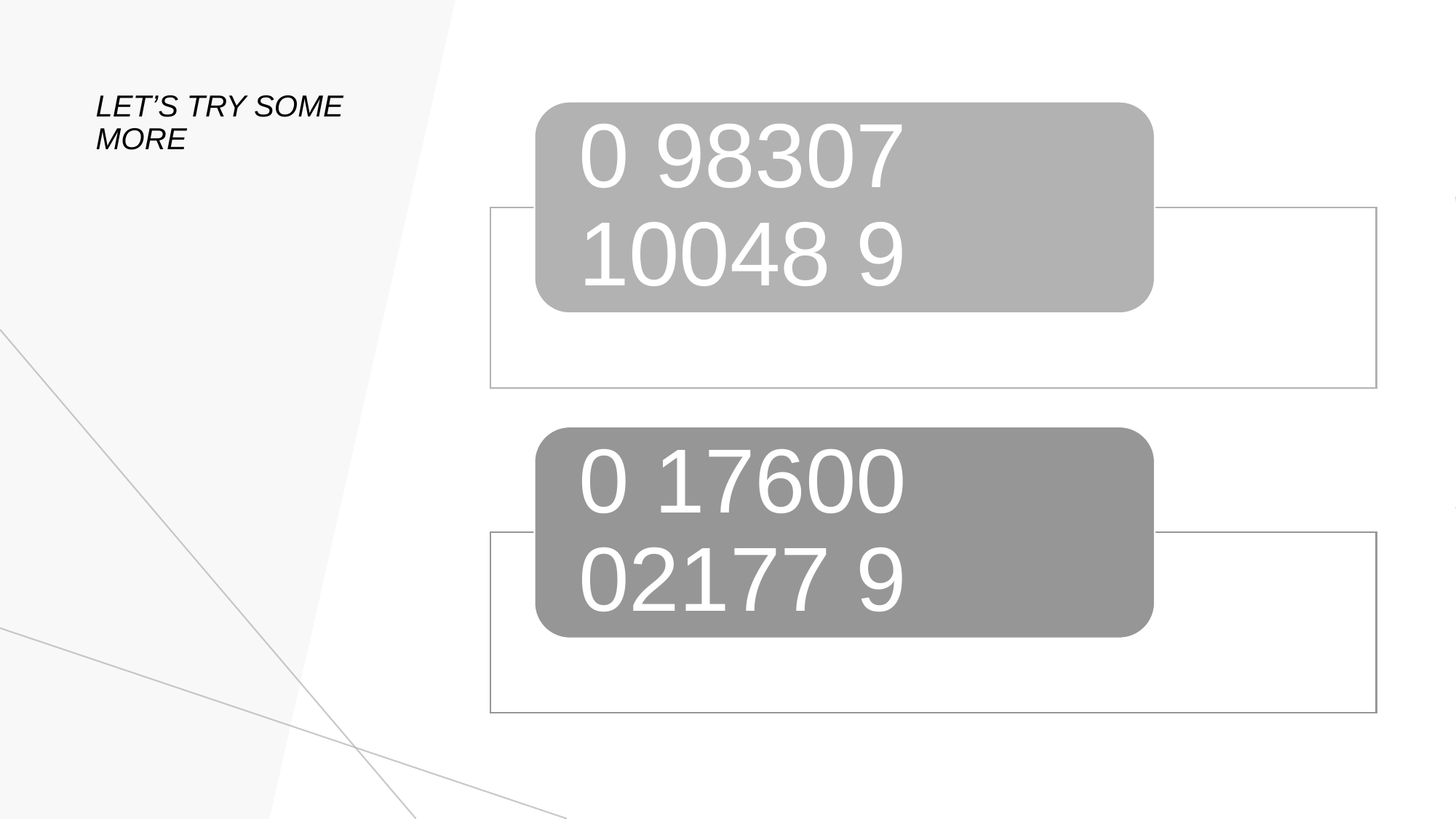

# Let’s try some more
0 98307 10048 9
0 17600 02177 9